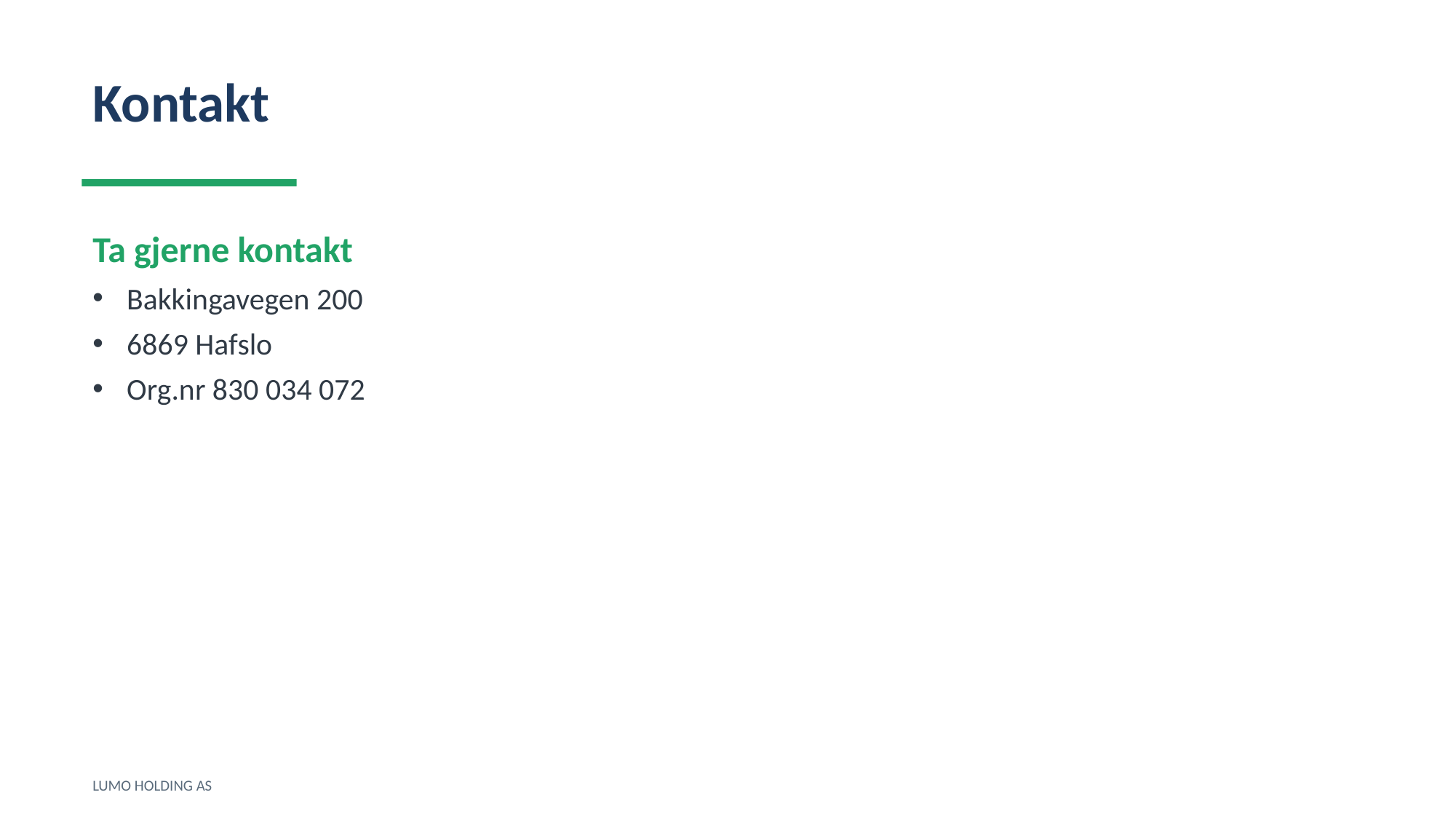

Kontakt

Ta gjerne kontakt
Bakkingavegen 200
6869 Hafslo
Org.nr 830 034 072
LUMO HOLDING AS